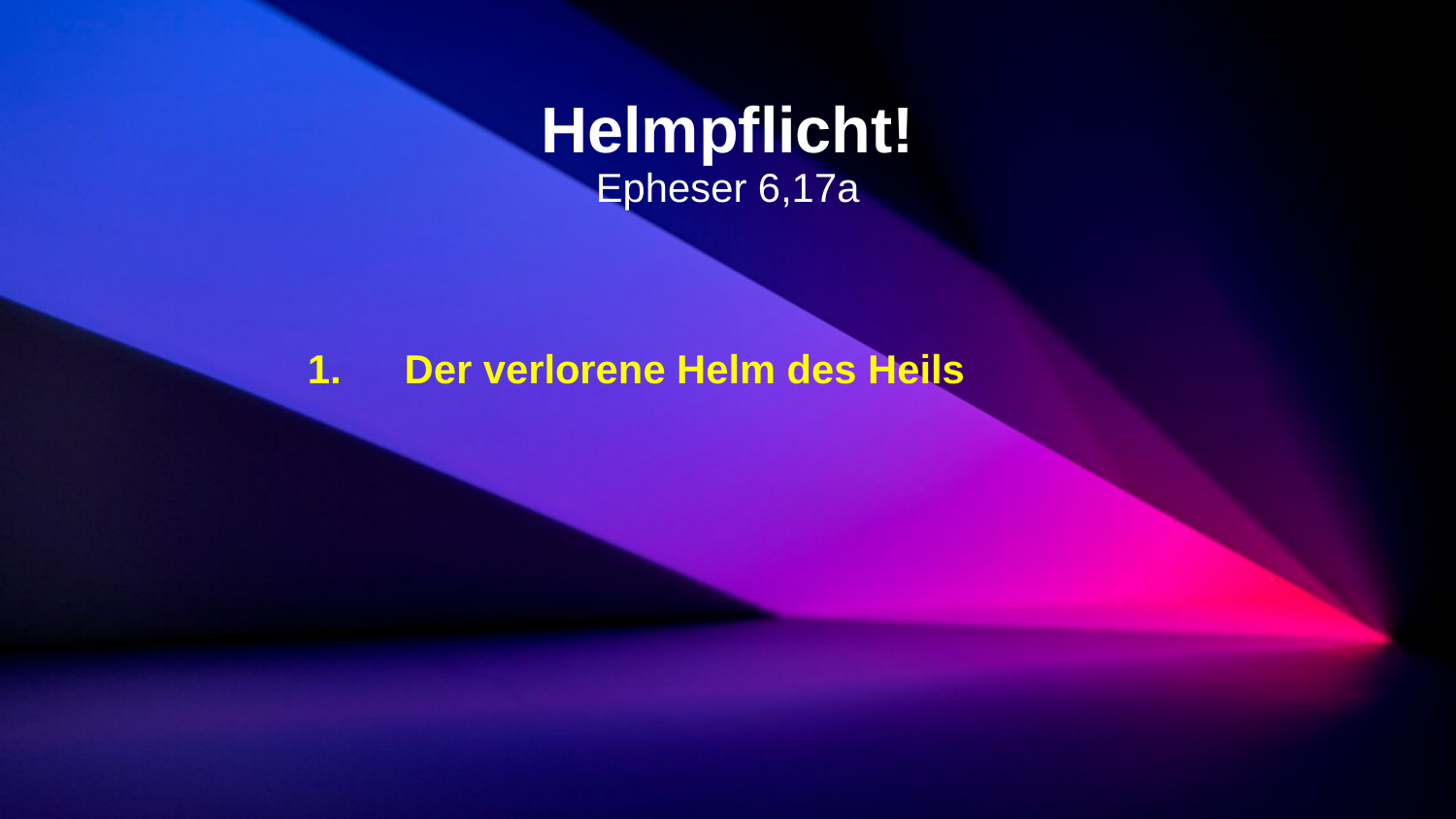

Helmpflicht!
Epheser 6,17a
Der verlorene Helm des Heils